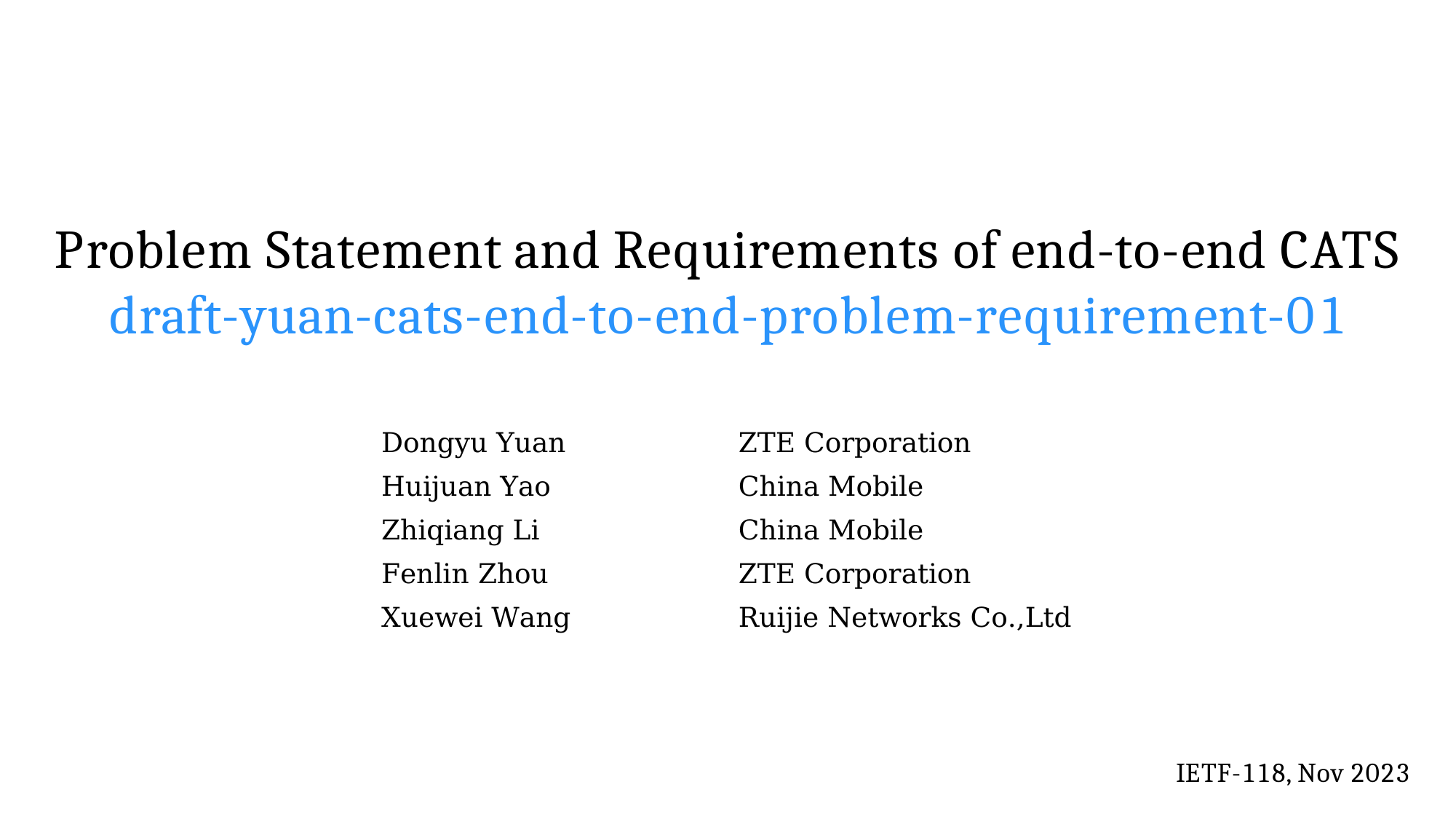

Problem Statement and Requirements of end-to-end CATS
draft-yuan-cats-end-to-end-problem-requirement-01
| Dongyu Yuan | ZTE Corporation |
| --- | --- |
| Huijuan Yao | China Mobile |
| Zhiqiang Li | China Mobile |
| Fenlin Zhou | ZTE Corporation |
| Xuewei Wang | Ruijie Networks Co.,Ltd |
IETF-118, Nov 2023